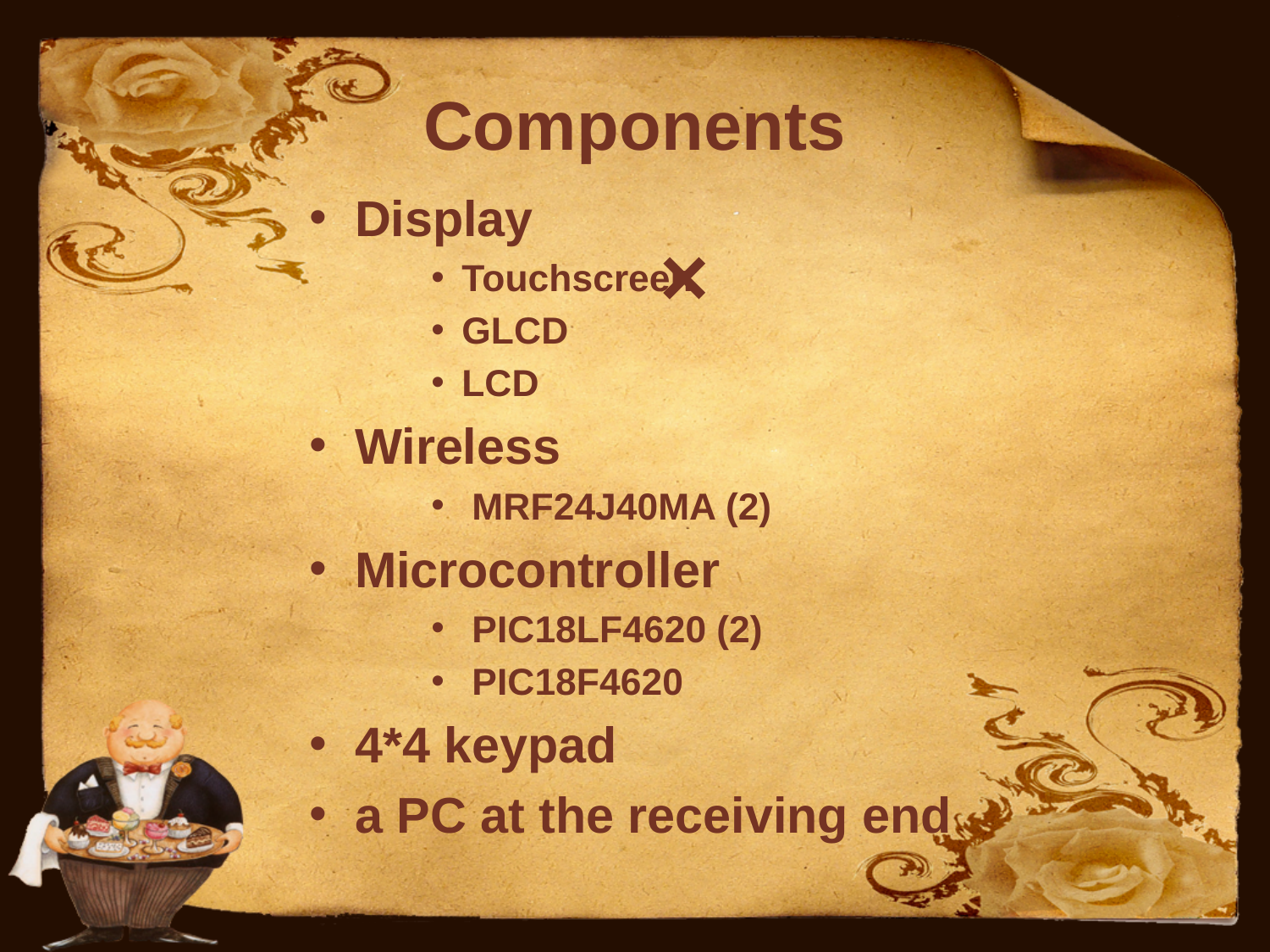

# Components
Display
Touchscreen
GLCD
LCD
Wireless
 MRF24J40MA (2)
Microcontroller
 PIC18LF4620 (2)
 PIC18F4620
4*4 keypad
a PC at the receiving end

×